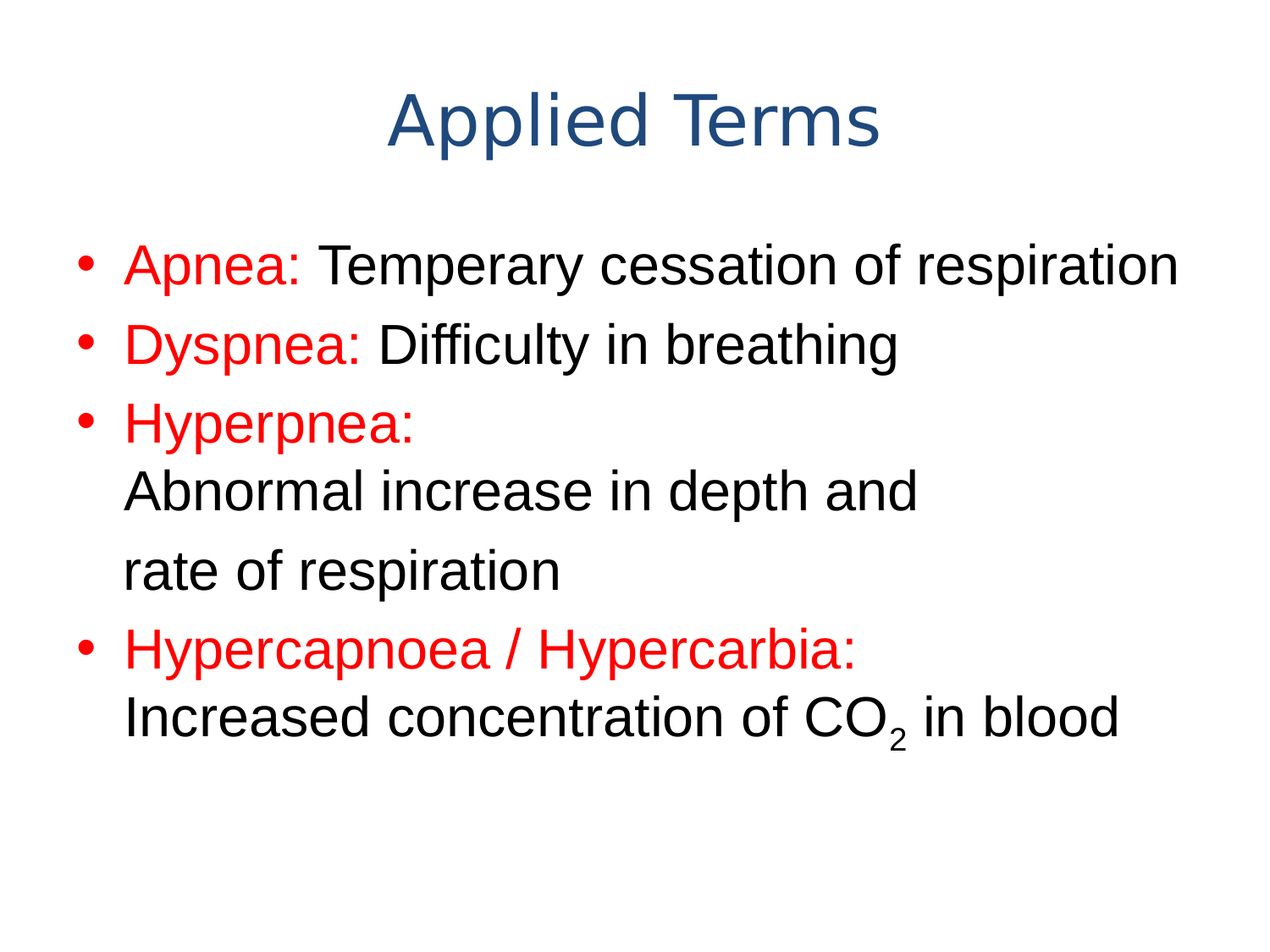

# Applied Terms
Apnea: Temperary cessation of respiration
Dyspnea: Difficulty in breathing
Hyperpnea: Abnormal increase in depth and
   rate of respiration
Hypercapnoea / Hypercarbia: Increased concentration of CO2 in blood